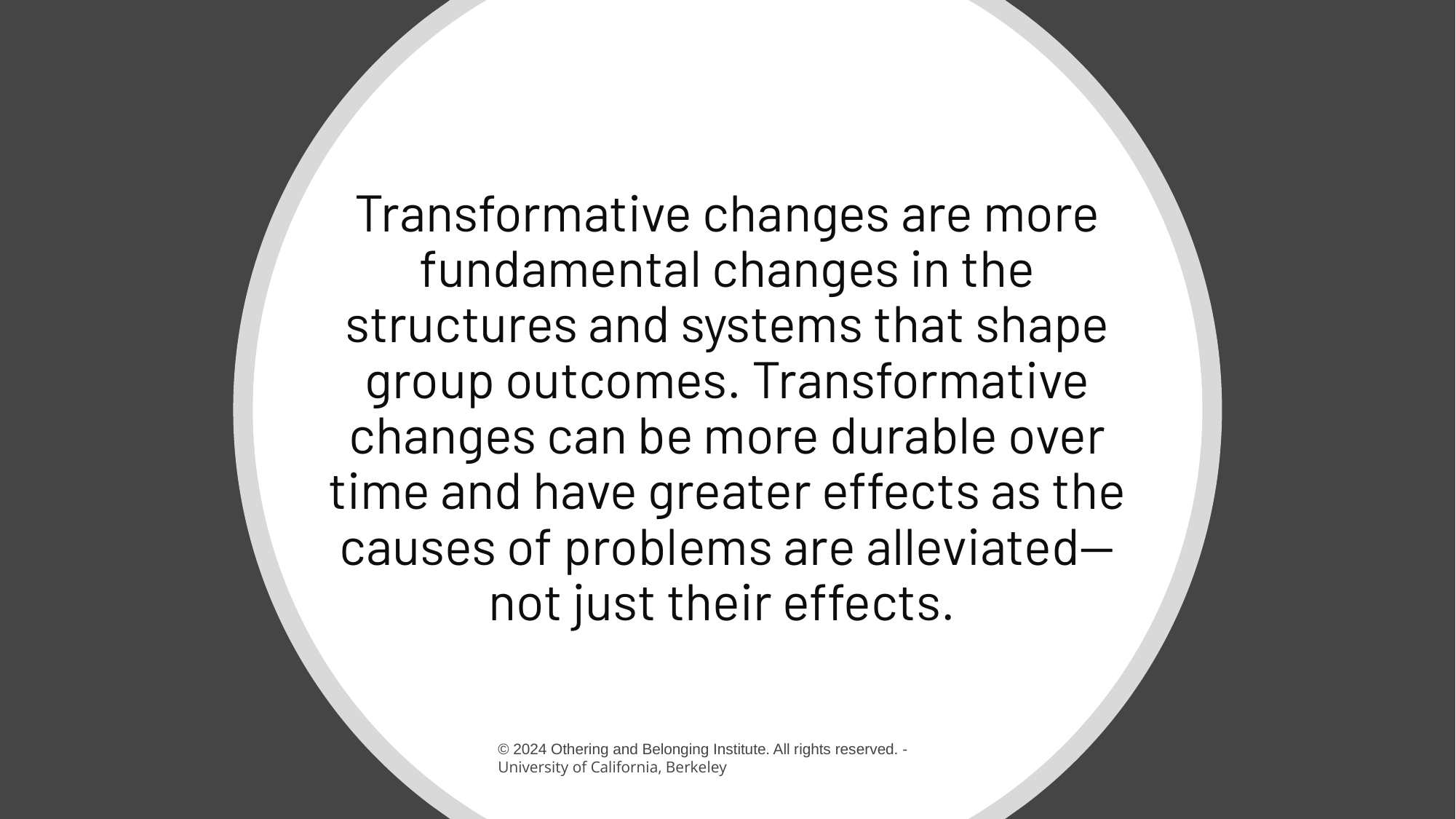

Transformative changes are more fundamental changes in the structures and systems that shape group outcomes. Transformative changes can be more durable over time and have greater effects as the causes of problems are alleviated—not just their effects.
© 2024 Othering and Belonging Institute. All rights reserved. - University of California, Berkeley